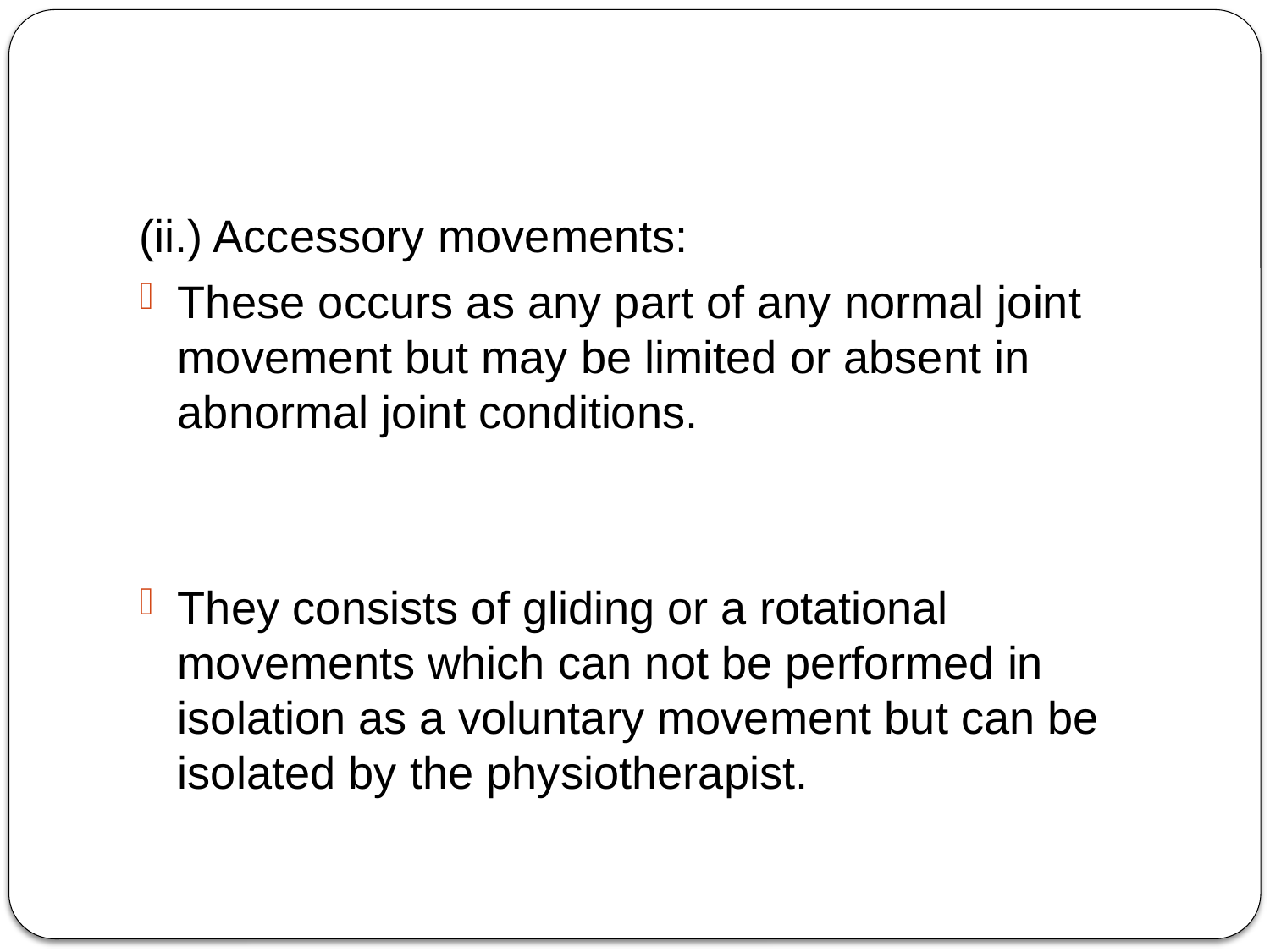

#
(ii.) Accessory movements:
These occurs as any part of any normal joint movement but may be limited or absent in abnormal joint conditions.

They consists of gliding or a rotational movements which can not be performed in isolation as a voluntary movement but can be isolated by the physiotherapist.